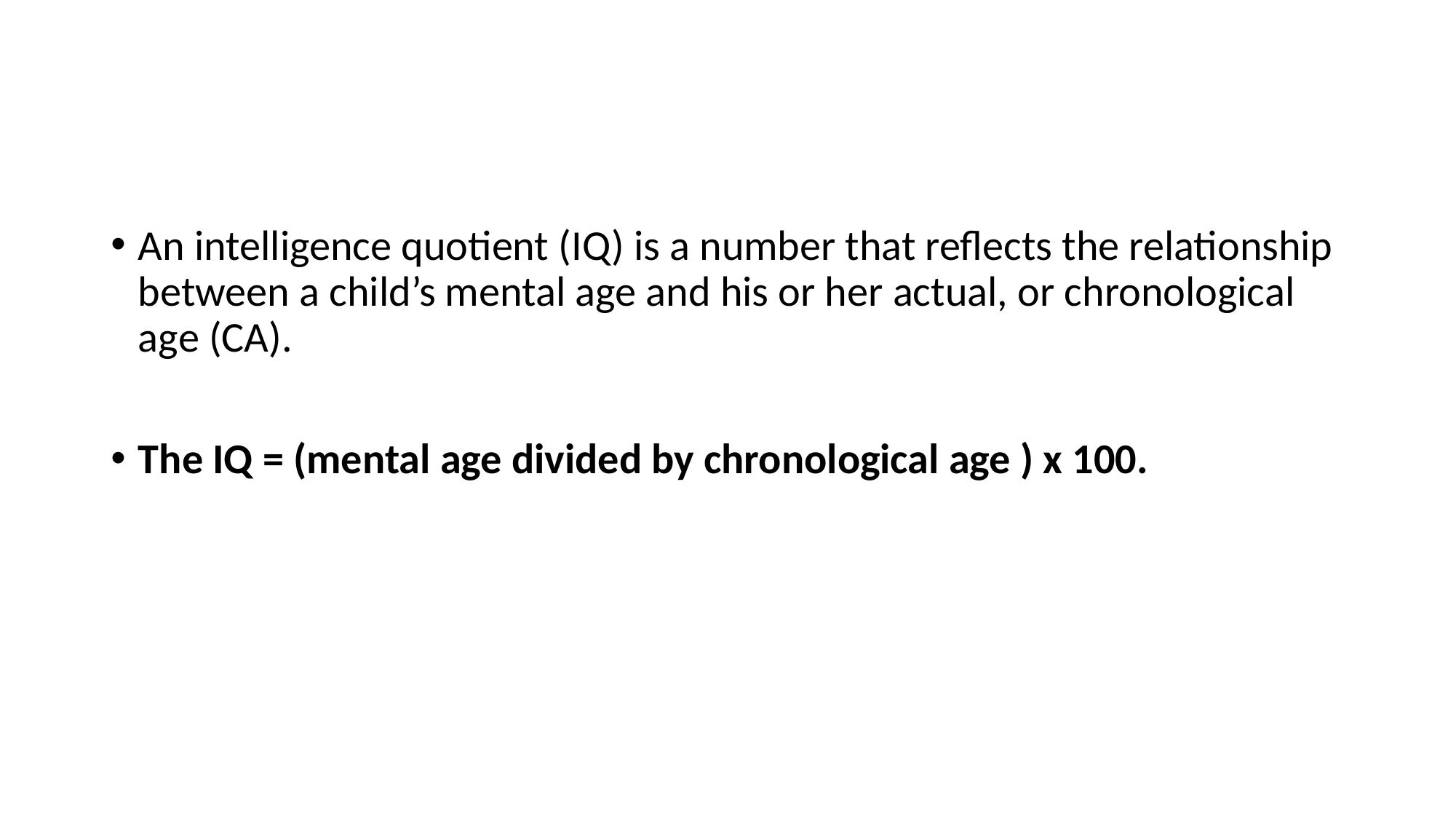

#
An intelligence quotient (IQ) is a number that reflects the relationship between a child’s mental age and his or her actual, or chronological age (CA).

The IQ = (mental age divided by chronological age ) x 100.